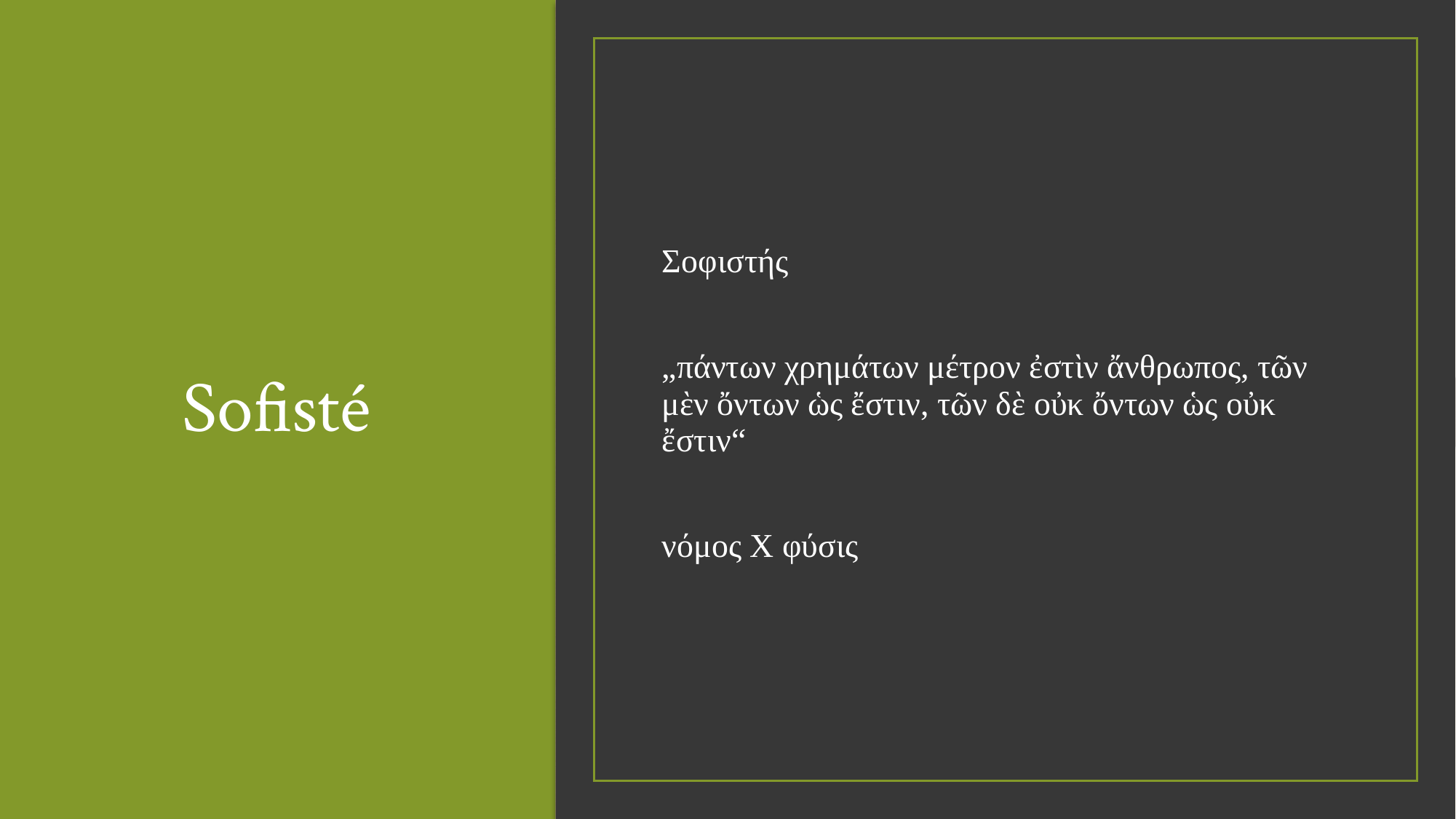

# Sofisté
Σοφιστής

„πάντων χρημάτων μέτρον ἐστὶν ἄνθρωπος, τῶν μὲν ὄντων ὡς ἔστιν, τῶν δὲ οὐκ ὄντων ὡς οὐκ ἔστιν“

νόμος X φύσις